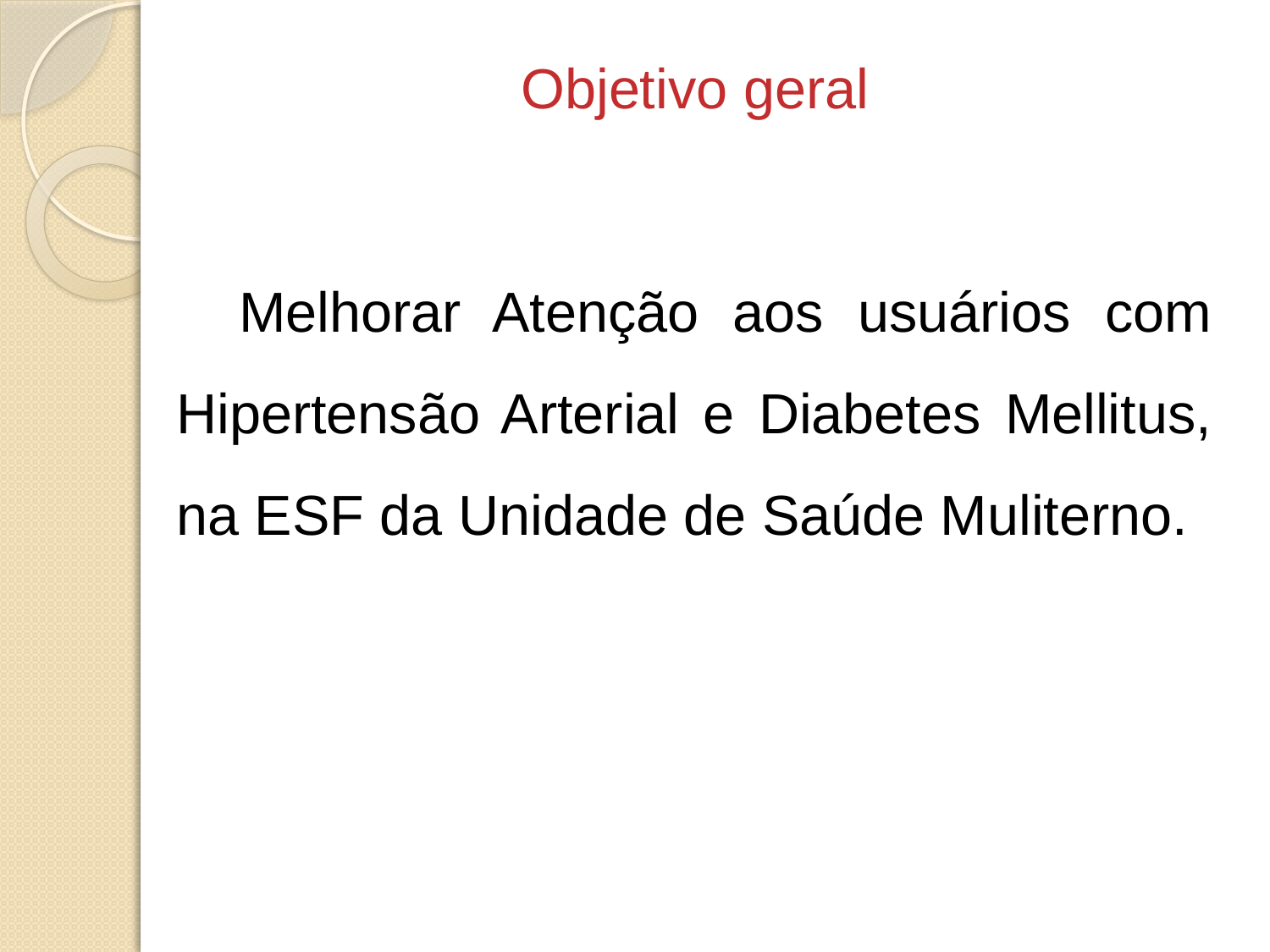

# Objetivo geral
OBJETIVO GERAL
   Melhorar Atenção aos usuários com Hipertensão Arterial e Diabetes Mellitus, na ESF da Unidade de Saúde Muliterno.